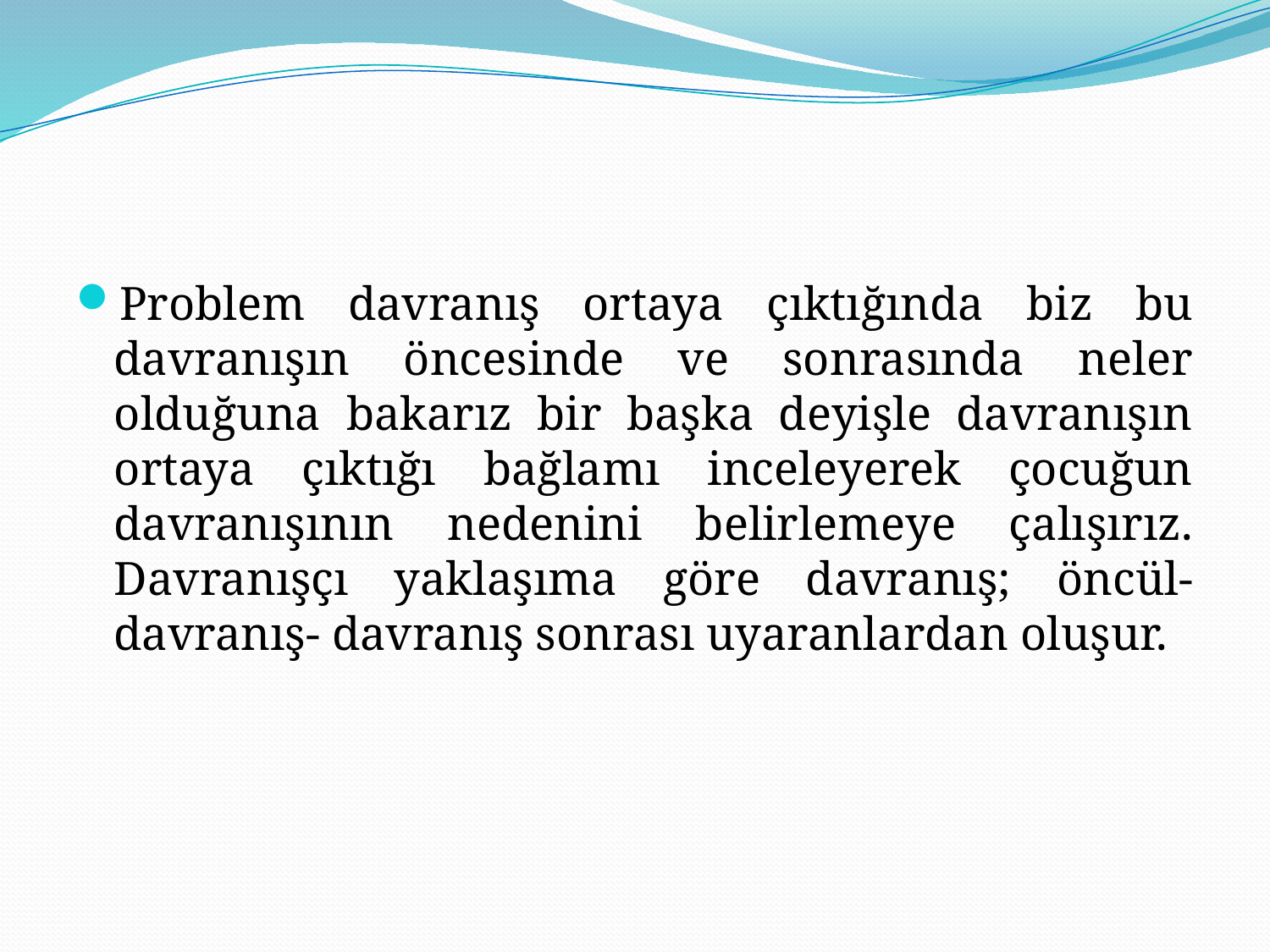

Problem davranış ortaya çıktığında biz bu davranışın öncesinde ve sonrasında neler olduğuna bakarız bir başka deyişle davranışın ortaya çıktığı bağlamı inceleyerek çocuğun davranışının nedenini belirlemeye çalışırız. Davranışçı yaklaşıma göre davranış; öncül- davranış- davranış sonrası uyaranlardan oluşur.